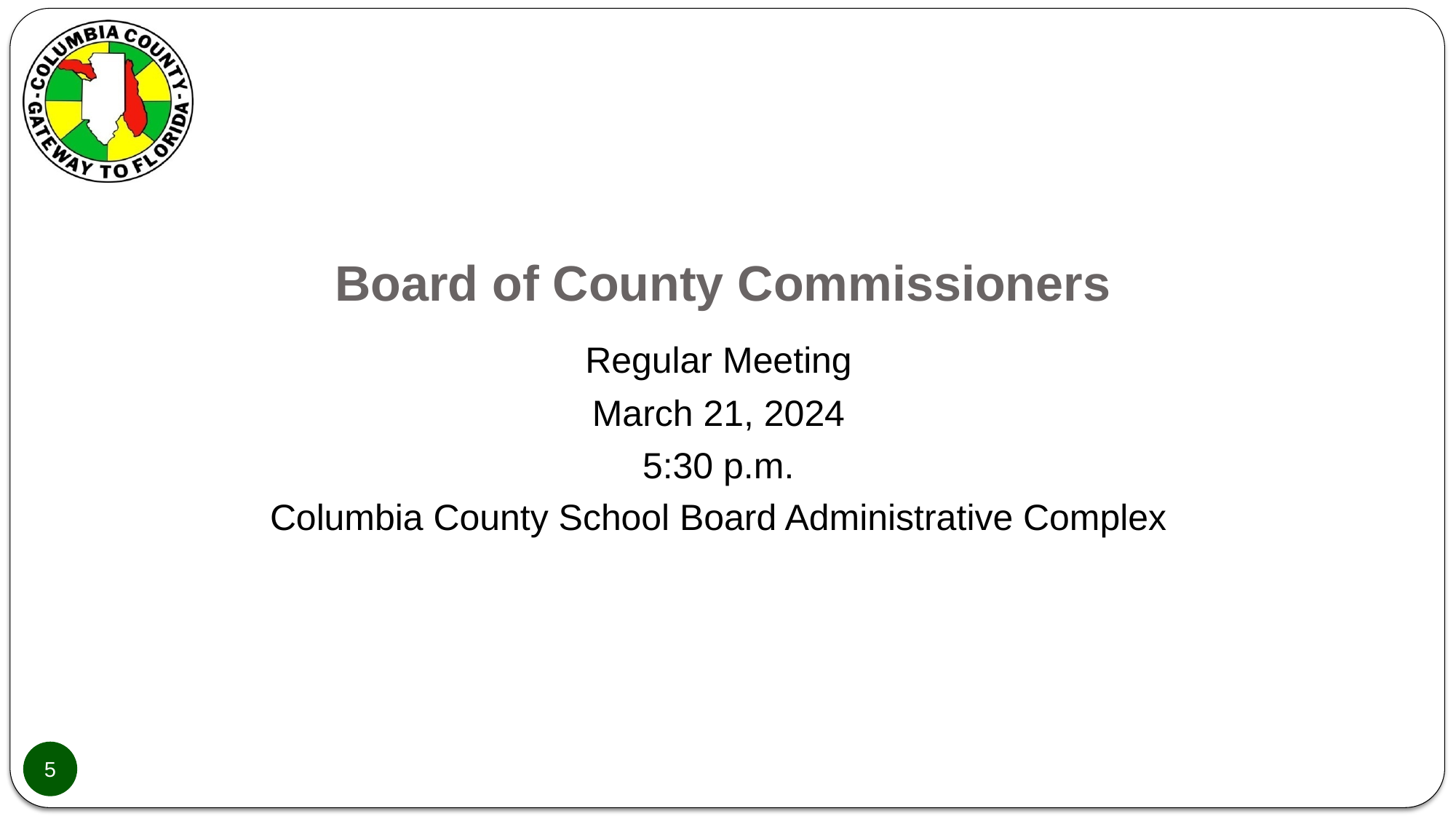

# Board of County Commissioners
Regular Meeting
March 21, 2024
5:30 p.m.
Columbia County School Board Administrative Complex
5